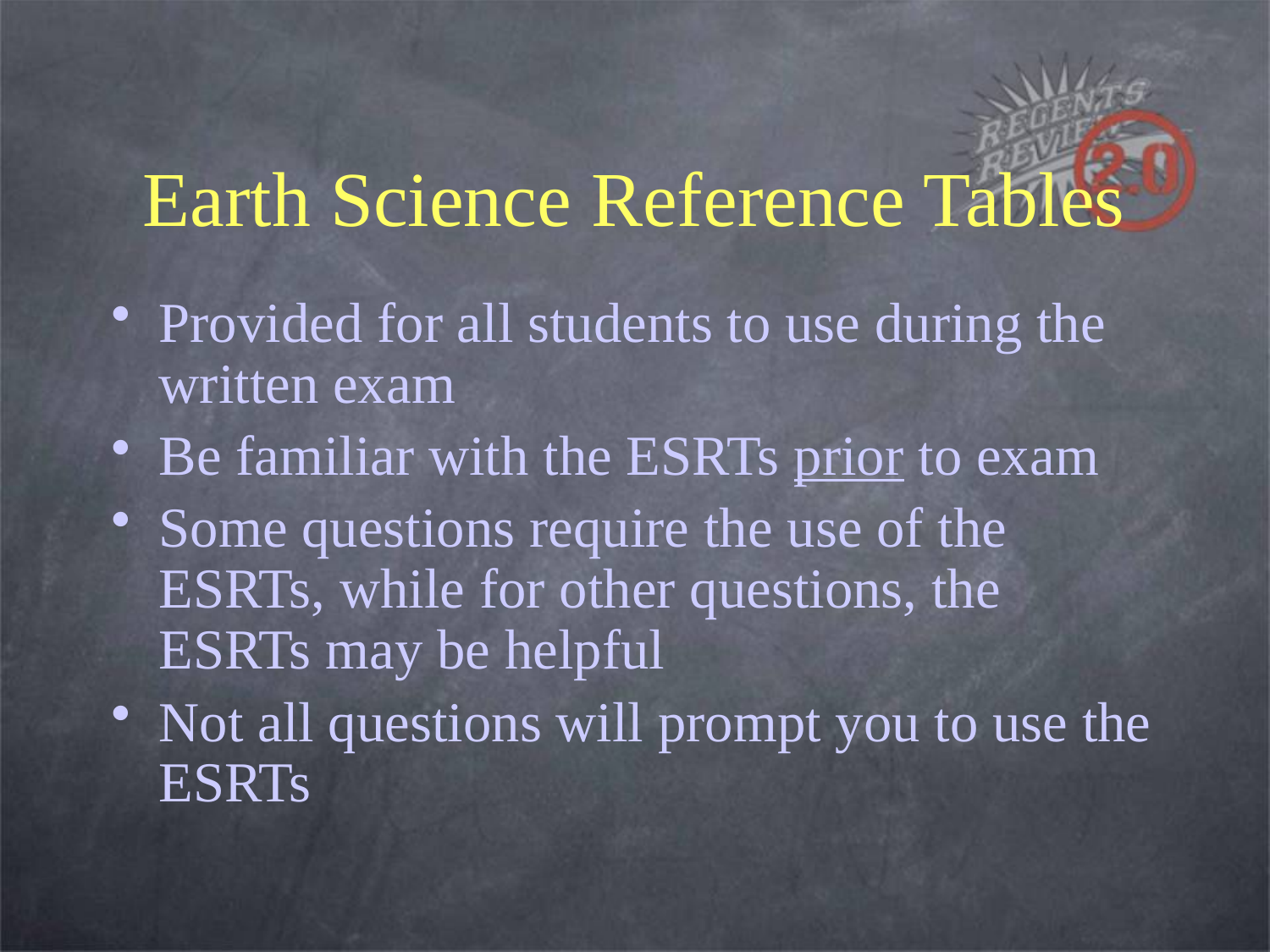

# Earth Science Reference Tables

Provided for all students to use during the written exam
Be familiar with the ESRTs prior to exam
Some questions require the use of the ESRTs, while for other questions, the ESRTs may be helpful
Not all questions will prompt you to use the ESRTs